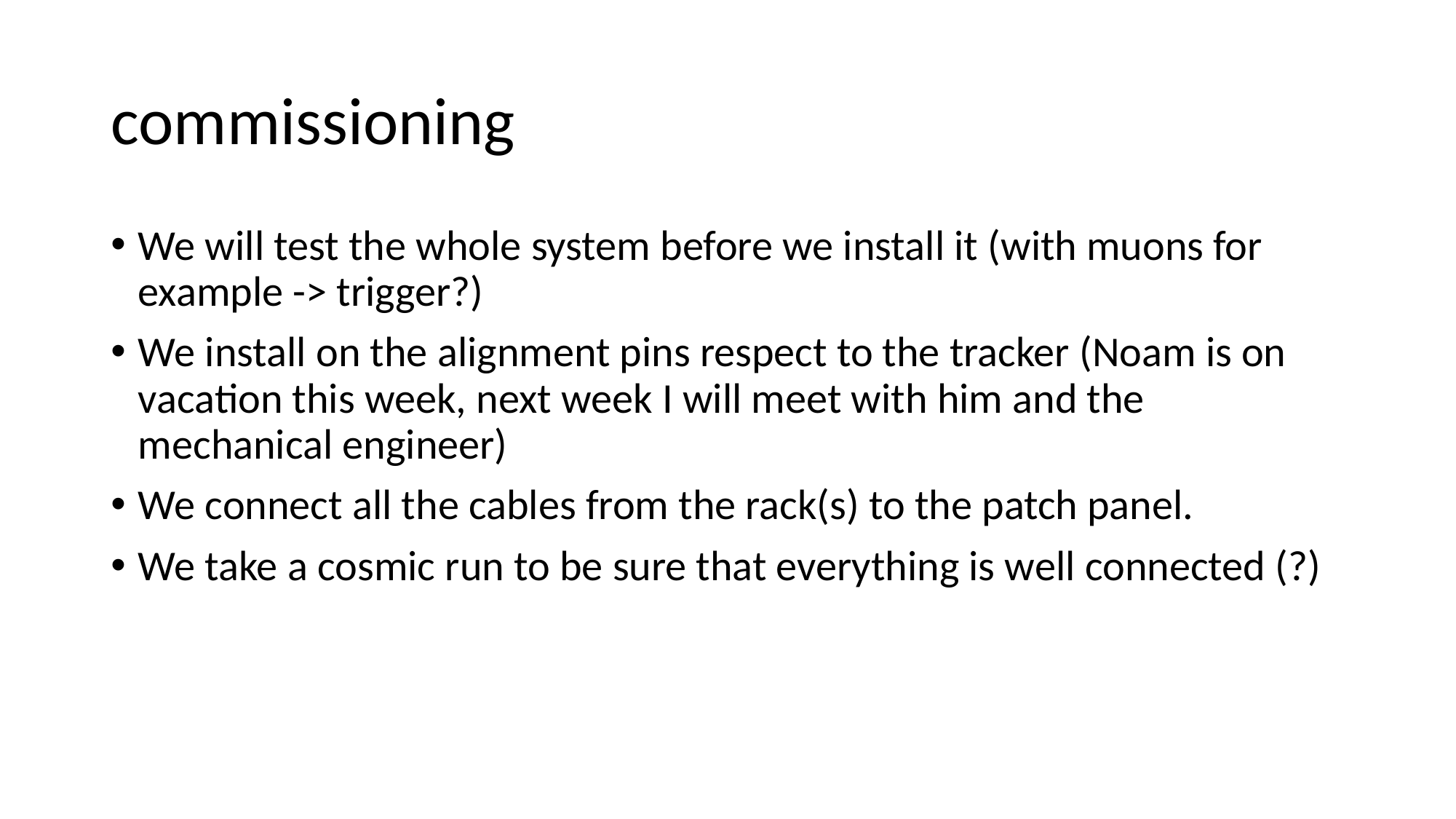

# commissioning
We will test the whole system before we install it (with muons for example -> trigger?)
We install on the alignment pins respect to the tracker (Noam is on vacation this week, next week I will meet with him and the mechanical engineer)
We connect all the cables from the rack(s) to the patch panel.
We take a cosmic run to be sure that everything is well connected (?)